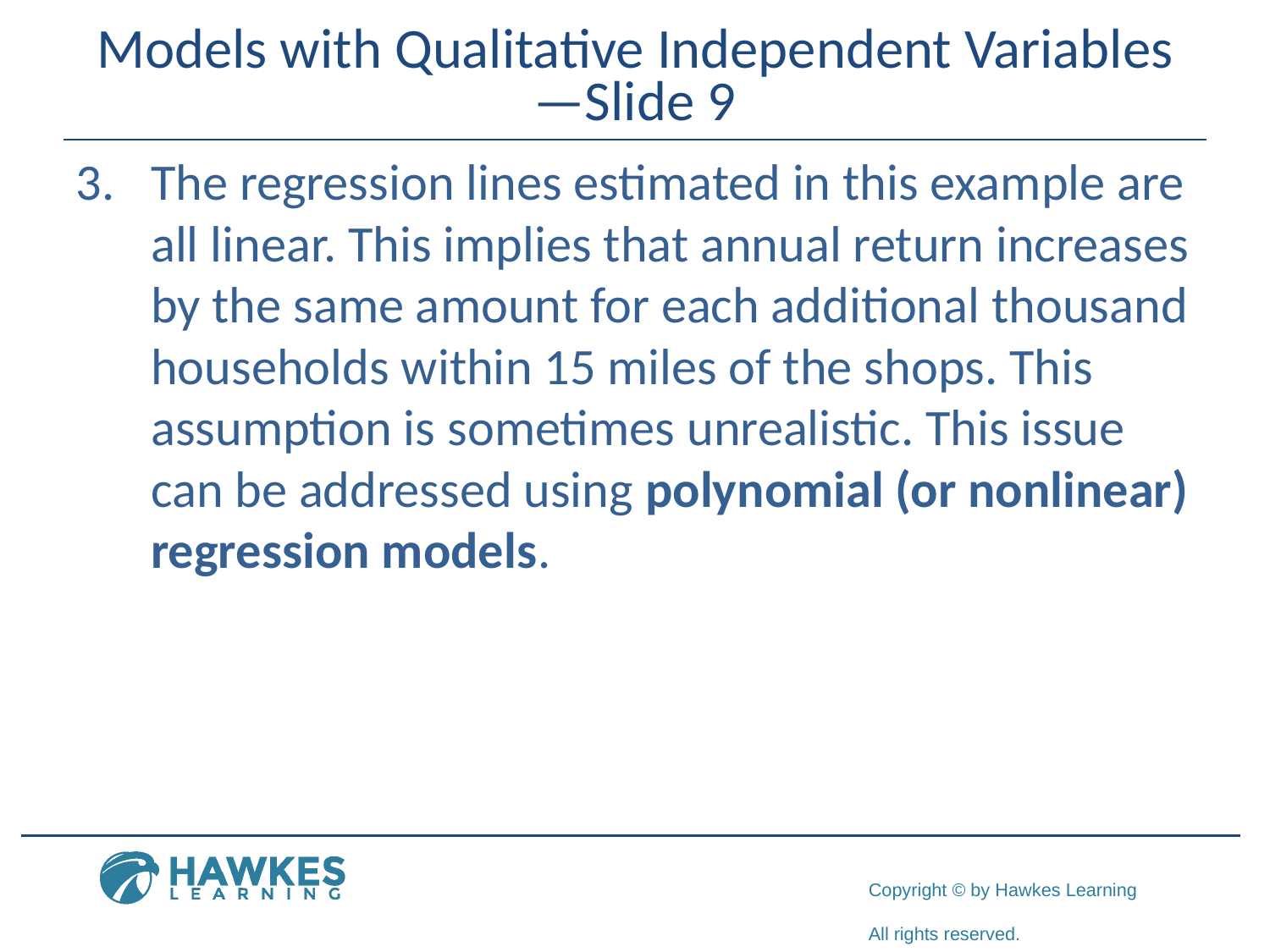

# Models with Qualitative Independent Variables—Slide 9
3.	The regression lines estimated in this example are all linear. This implies that annual return increases by the same amount for each additional thousand households within 15 miles of the shops. This assumption is sometimes unrealistic. This issue can be addressed using polynomial (or nonlinear) regression models.